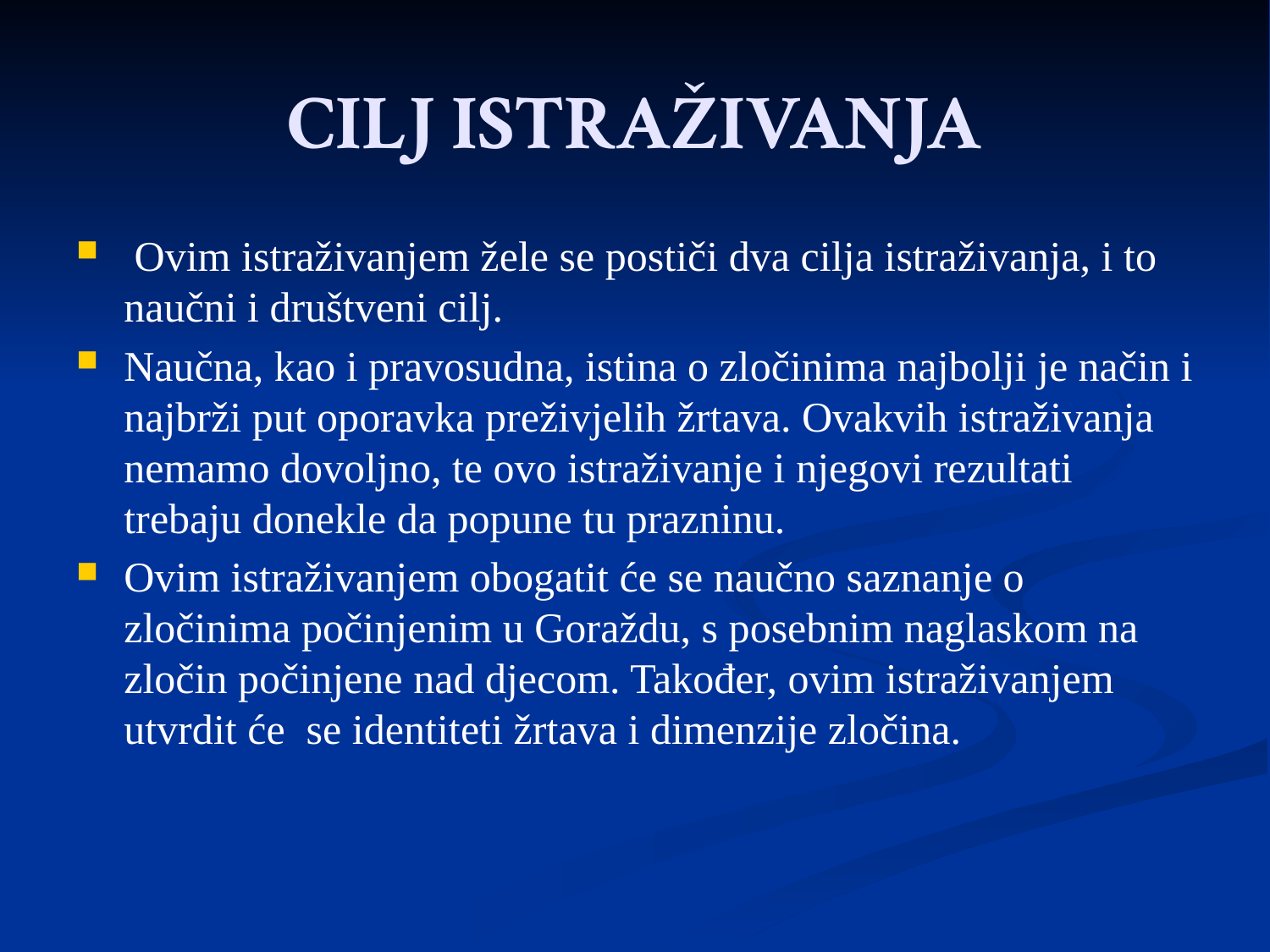

# CILJ ISTRAŽIVANJA
 Ovim istraživanjem žele se postiči dva cilja istraživanja, i to naučni i društveni cilj.
Naučna, kao i pravosudna, istina o zločinima najbolji je način i najbrži put oporavka preživjelih žrtava. Ovakvih istraživanja nemamo dovoljno, te ovo istraživanje i njegovi rezultati trebaju donekle da popune tu prazninu.
Ovim istraživanjem obogatit će se naučno saznanje o zločinima počinjenim u Goraždu, s posebnim naglaskom na zločin počinjene nad djecom. Također, ovim istraživanjem utvrdit će  se identiteti žrtava i dimenzije zločina.